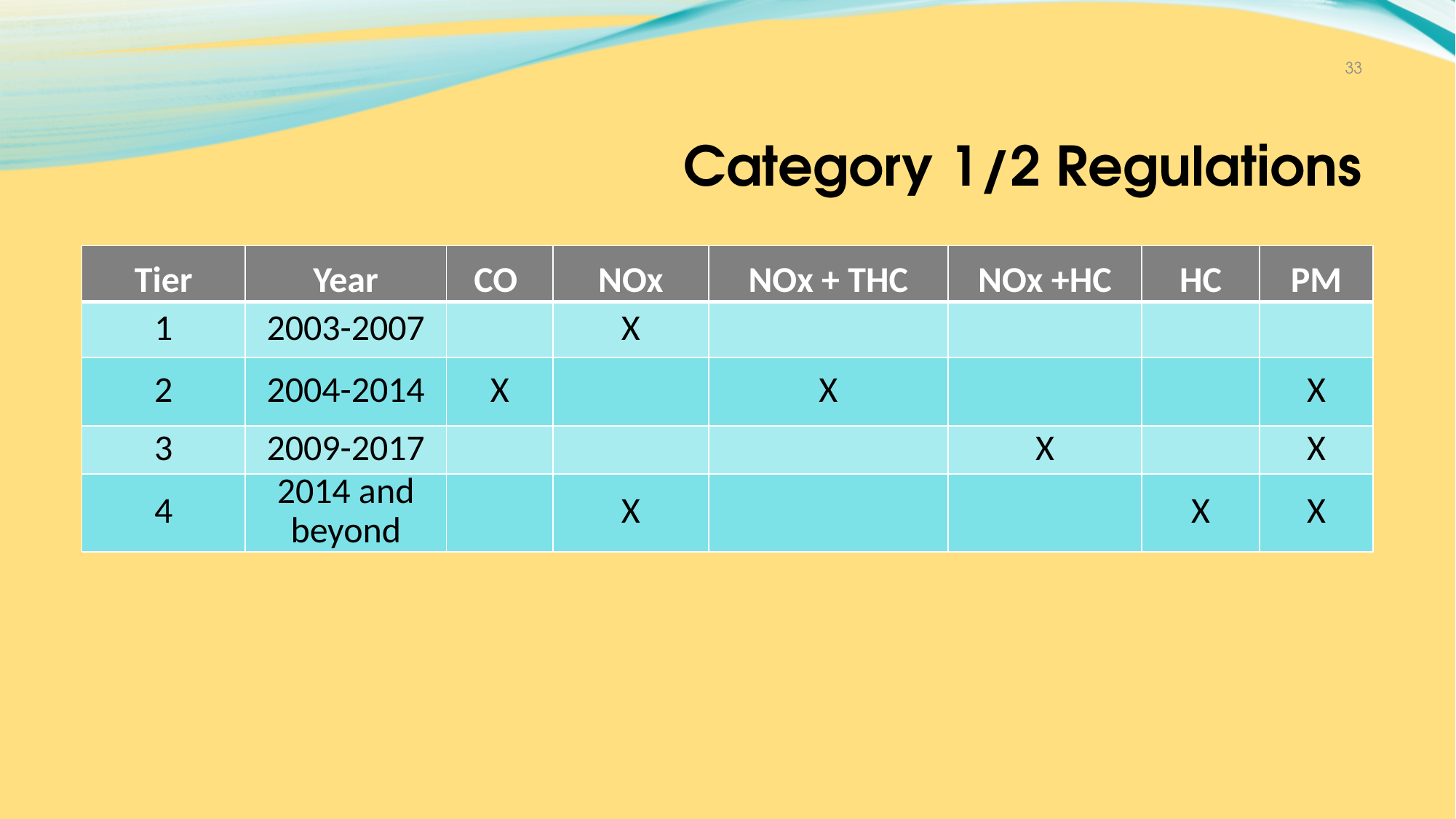

33
# Category 1/2 Regulations
| Tier | Year | CO | NOx | NOx + THC | NOx +HC | HC | PM |
| --- | --- | --- | --- | --- | --- | --- | --- |
| 1 | 2003-2007 |  | X |  |  |  |  |
| 2 | 2004-2014 | X |  | X |  |  | X |
| 3 | 2009-2017 |  |  |  | X |  | X |
| 4 | 2014 and beyond |  | X |  |  | X | X |